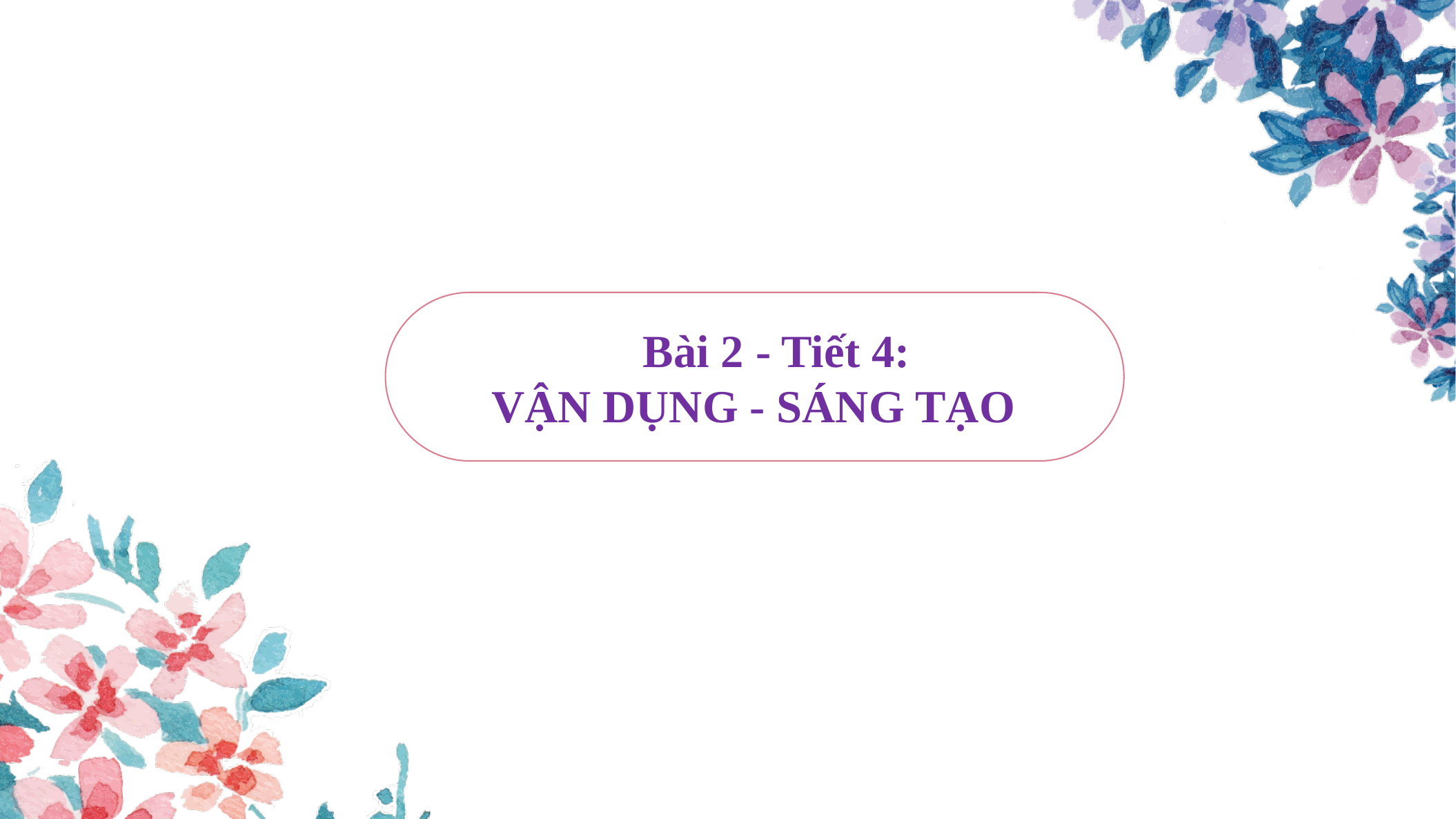

Bài 2 - Tiết 4:
VẬN DỤNG - SÁNG TẠO